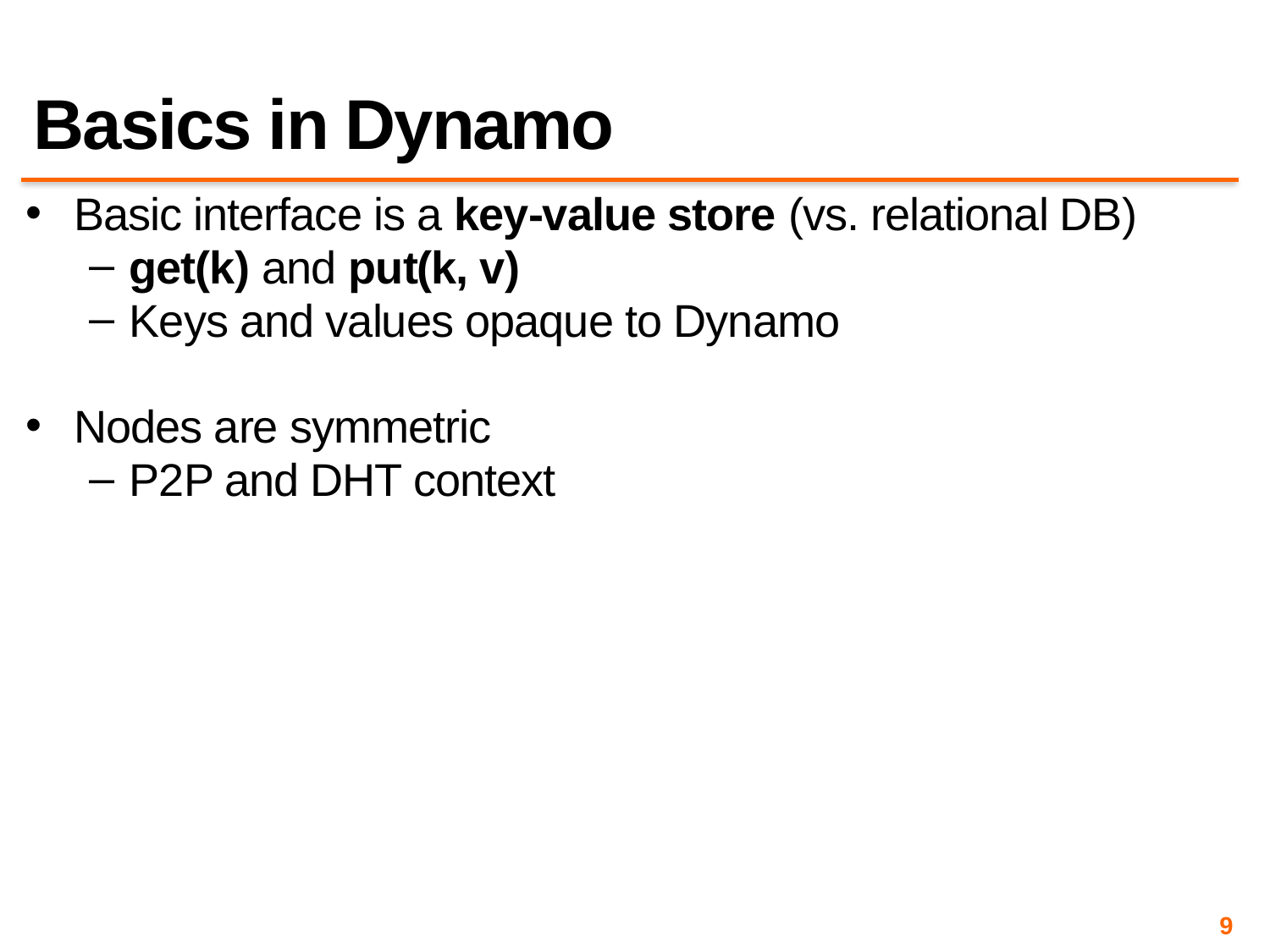

# Basics in Dynamo
Basic interface is a key-value store (vs. relational DB)
get(k) and put(k, v)
Keys and values opaque to Dynamo

Nodes are symmetric
P2P and DHT context
9